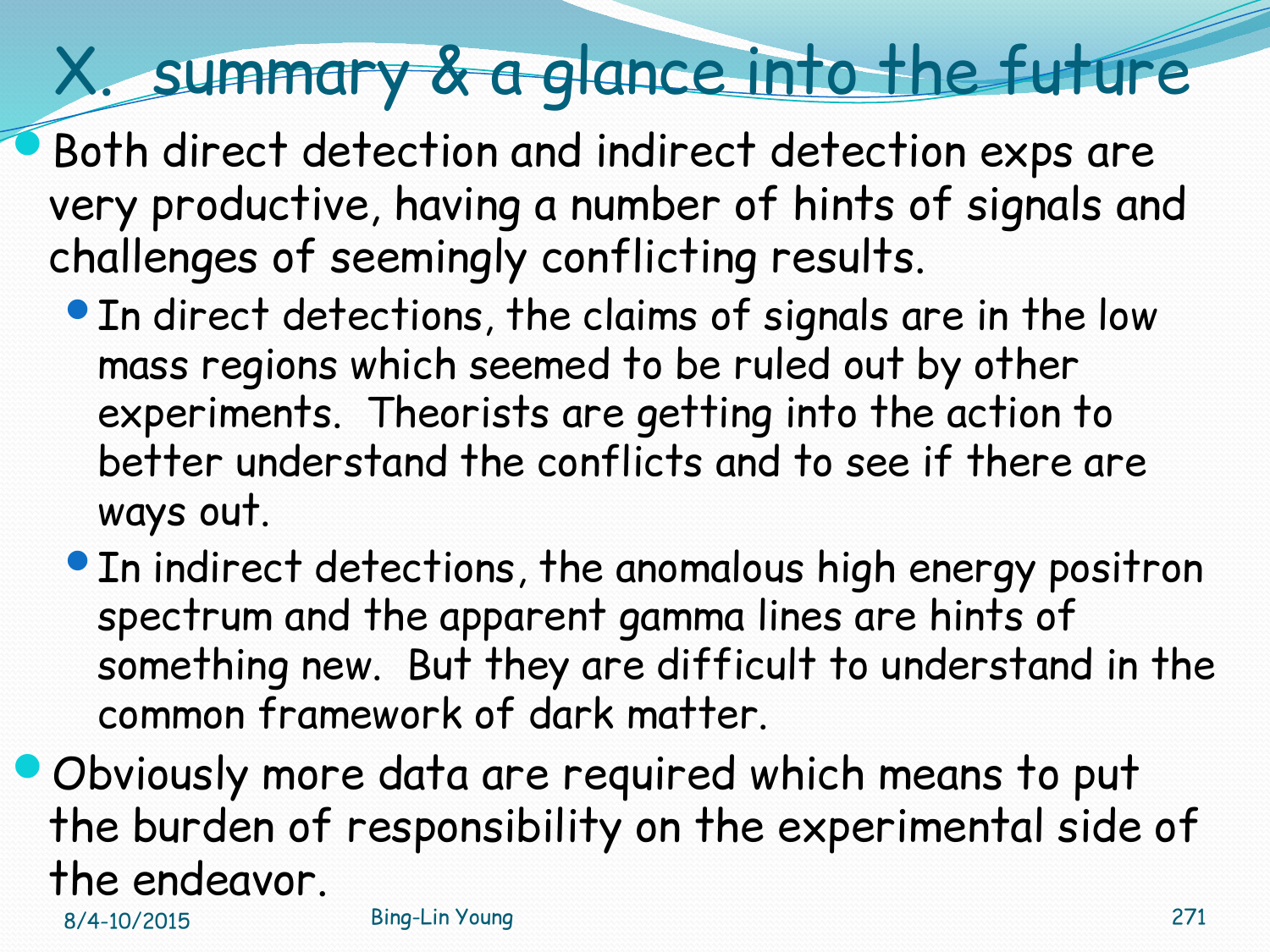

# X.  summary & a glance into the future
Both direct detection and indirect detection exps are very productive, having a number of hints of signals and challenges of seemingly conflicting results.
In direct detections, the claims of signals are in the low mass regions which seemed to be ruled out by other experiments.  Theorists are getting into the action to better understand the conflicts and to see if there are ways out.
In indirect detections, the anomalous high energy positron spectrum and the apparent gamma lines are hints of something new.  But they are difficult to understand in the common framework of dark matter.
Obviously more data are required which means to put the burden of responsibility on the experimental side of the endeavor.
8/4-10/2015
Bing-Lin Young
271